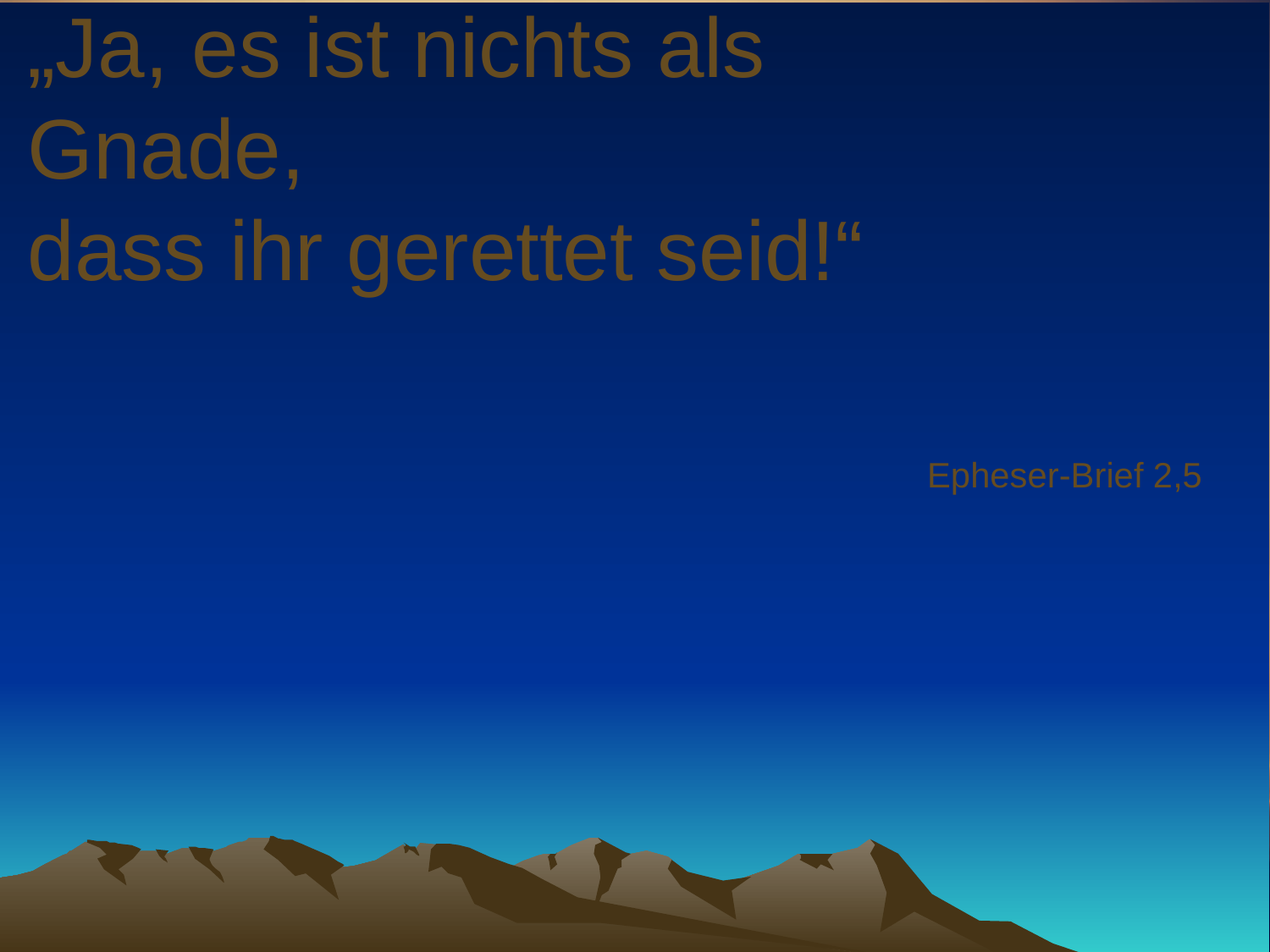

# „Ja, es ist nichts als Gnade, dass ihr gerettet seid!“
Epheser-Brief 2,5